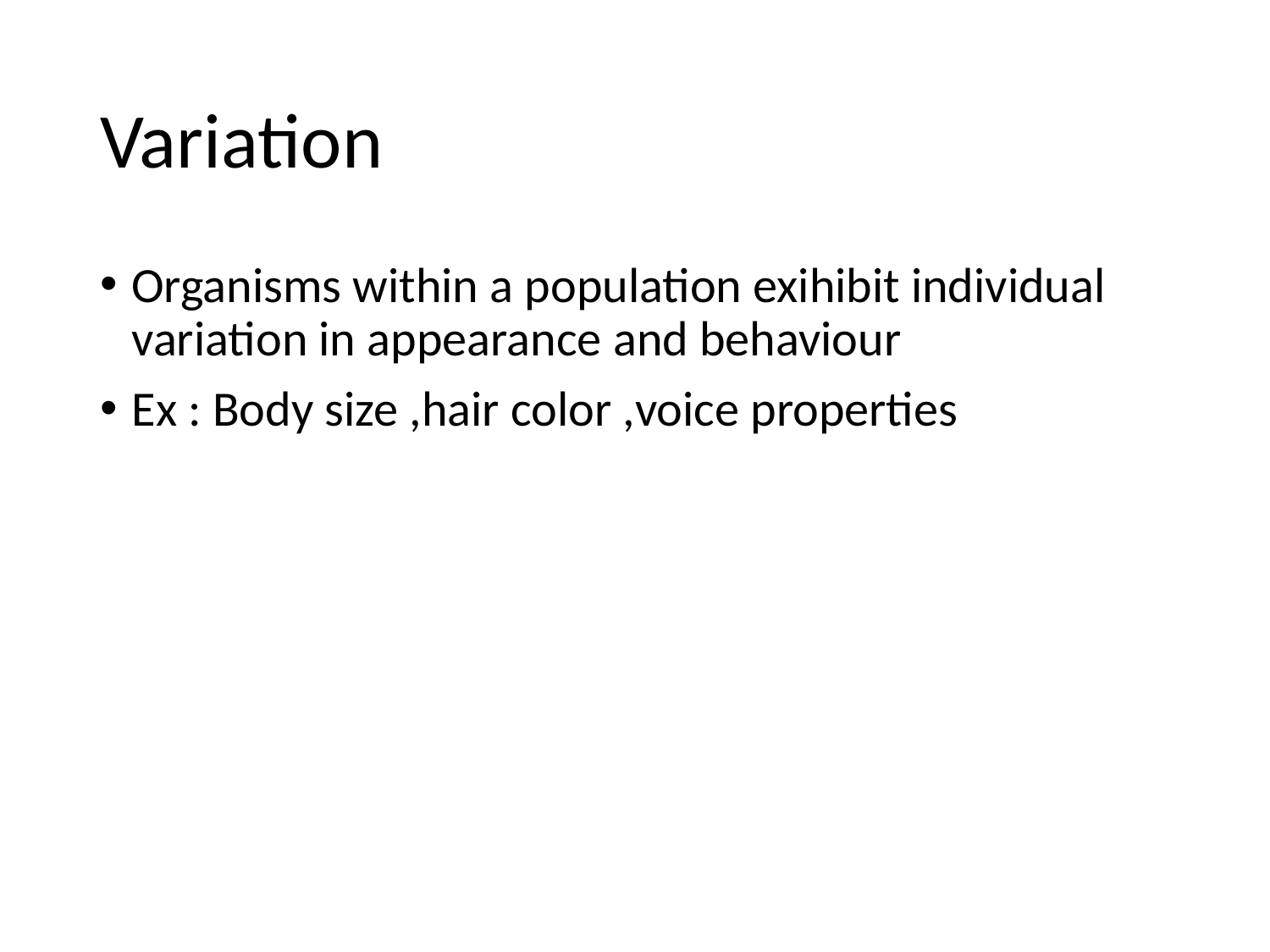

# Variation
Organisms within a population exihibit individual variation in appearance and behaviour
Ex : Body size ,hair color ,voice properties